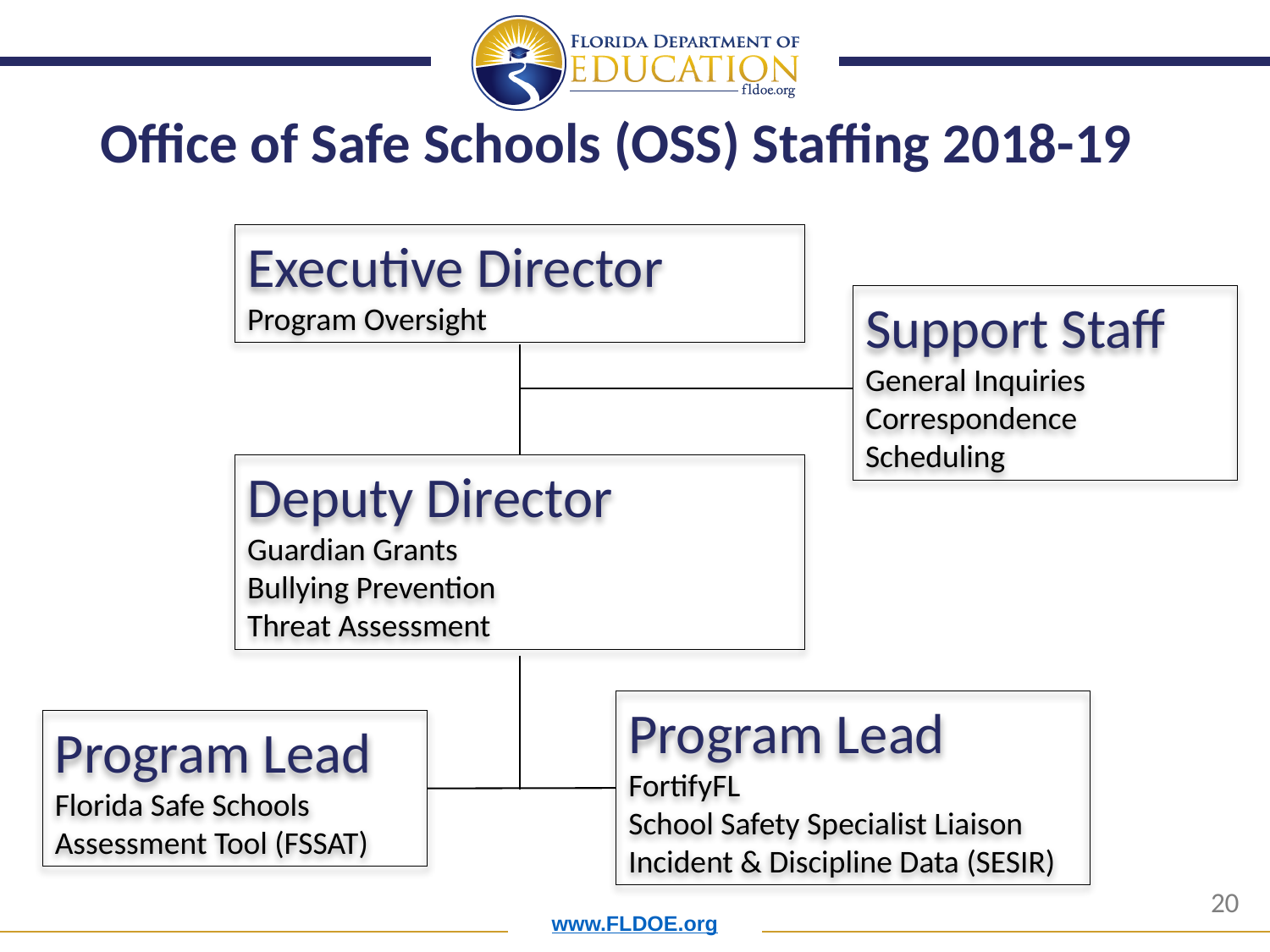

# Office of Safe Schools (OSS) Staffing 2018-19
Executive Director
Program Oversight
Support Staff
General Inquiries
Correspondence
Scheduling
Deputy Director
Guardian Grants
Bullying Prevention
Threat Assessment
Program Lead
FortifyFL
School Safety Specialist Liaison
Incident & Discipline Data (SESIR)
Program Lead
Florida Safe Schools Assessment Tool (FSSAT)